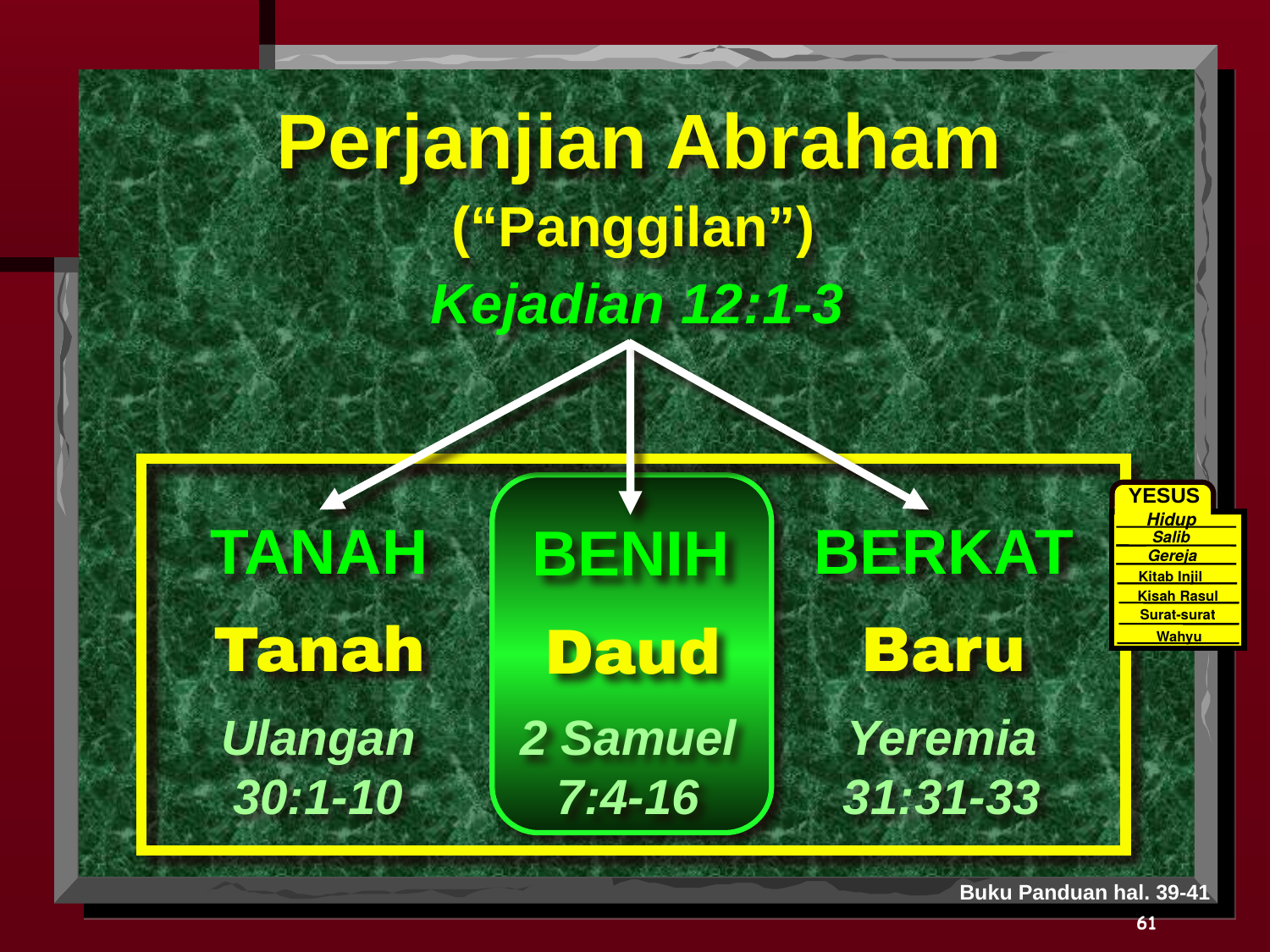

Perjanjian Abraham
(“Panggilan”)
Kejadian 12:1-3

YESUS

Hidup
BERKAT
TANAH

BENIH

Salib

Gereja

Kitab Injil

Kisah Rasul

Surat-surat
Tanah
Baru

Daud
Wahyu

Yeremia
31:31-33
Ulangan
30:1-10
2 Samuel
7:4-16
Buku Panduan hal. 39-41
61